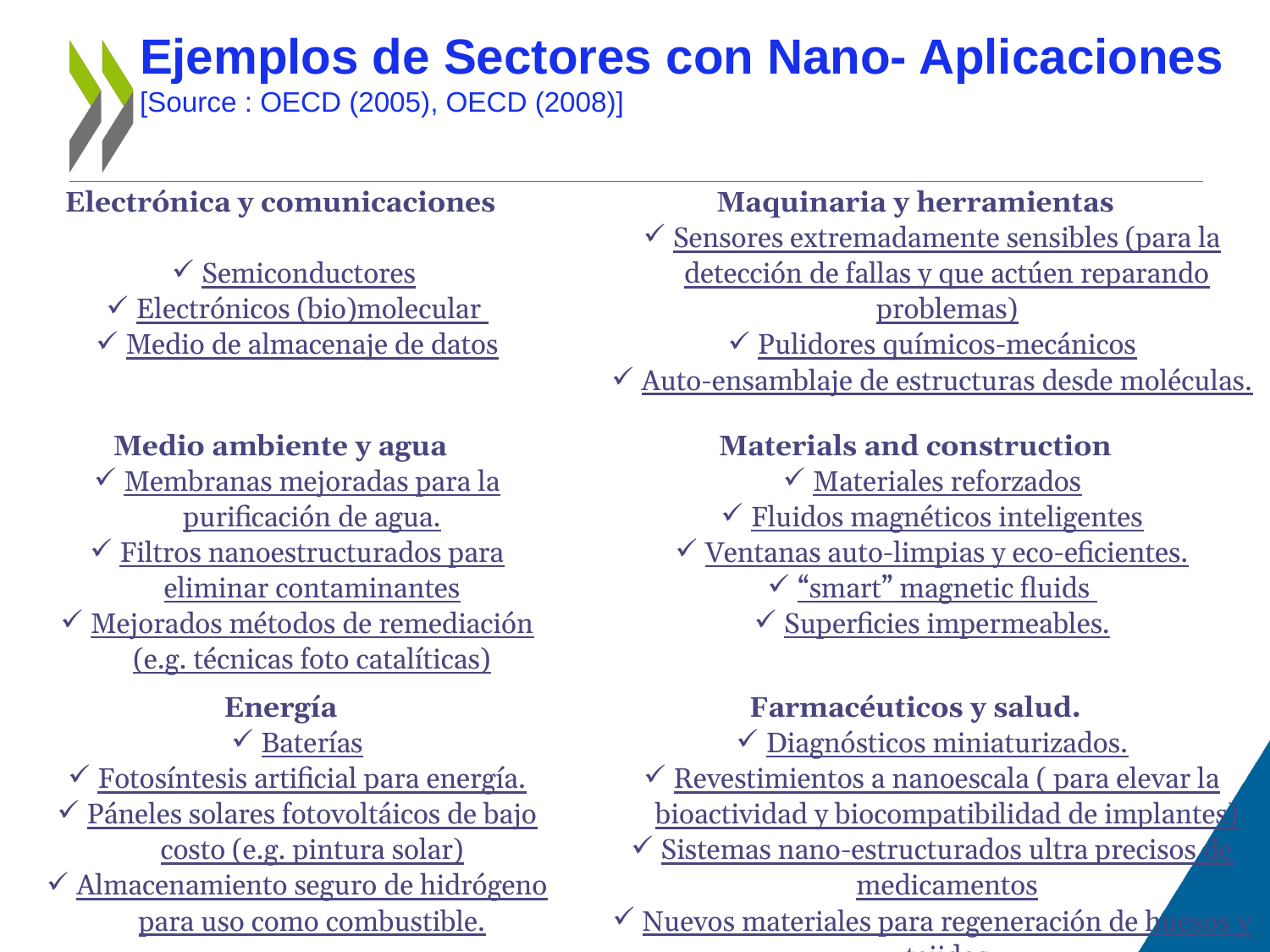

# Ejemplos de Sectores con Nano- Aplicaciones [Source : OECD (2005), OECD (2008)]
| Electrónica y comunicaciones Semiconductores Electrónicos (bio)molecular Medio de almacenaje de datos | Maquinaria y herramientas Sensores extremadamente sensibles (para la detección de fallas y que actúen reparando problemas) Pulidores químicos-mecánicos Auto-ensamblaje de estructuras desde moléculas. |
| --- | --- |
| Medio ambiente y agua Membranas mejoradas para la purificación de agua. Filtros nanoestructurados para eliminar contaminantes Mejorados métodos de remediación (e.g. técnicas foto catalíticas) | Materials and construction Materiales reforzados Fluidos magnéticos inteligentes Ventanas auto-limpias y eco-eficientes. “smart” magnetic fluids Superficies impermeables. |
| Energía Baterías Fotosíntesis artificial para energía. Páneles solares fotovoltáicos de bajo costo (e.g. pintura solar) Almacenamiento seguro de hidrógeno para uso como combustible. | Farmacéuticos y salud. Diagnósticos miniaturizados. Revestimientos a nanoescala ( para elevar la bioactividad y biocompatibilidad de implantes) Sistemas nano-estructurados ultra precisos de medicamentos Nuevos materiales para regeneración de huesos y tejidos |